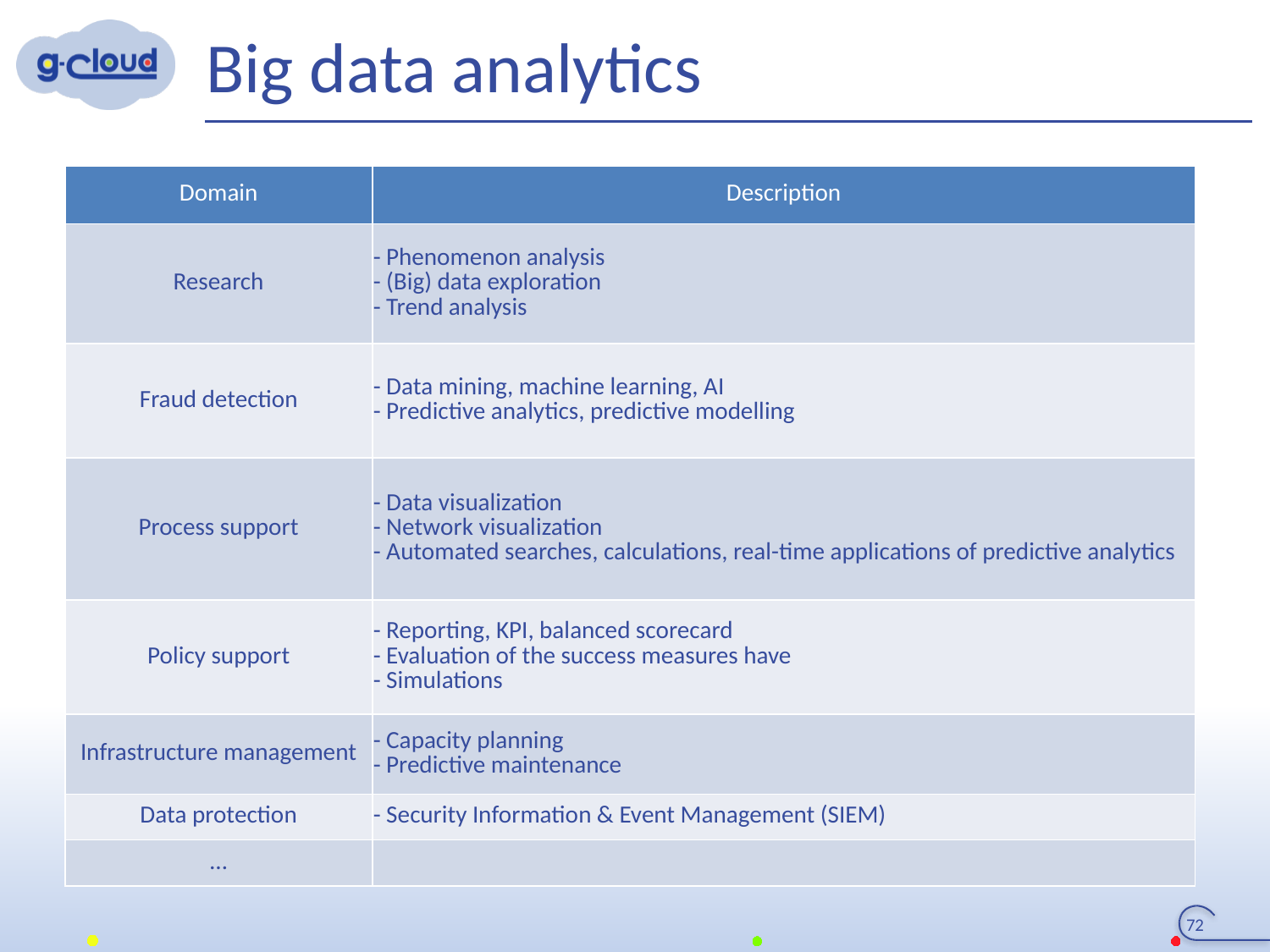

# Big data analytics
| Domain | Description |
| --- | --- |
| Research | - Phenomenon analysis - (Big) data exploration - Trend analysis |
| Fraud detection | - Data mining, machine learning, AI - Predictive analytics, predictive modelling |
| Process support | - Data visualization - Network visualization - Automated searches, calculations, real-time applications of predictive analytics |
| Policy support | - Reporting, KPI, balanced scorecard - Evaluation of the success measures have - Simulations |
| Infrastructure management | - Capacity planning - Predictive maintenance |
| Data protection | - Security Information & Event Management (SIEM) |
| … |  |
72